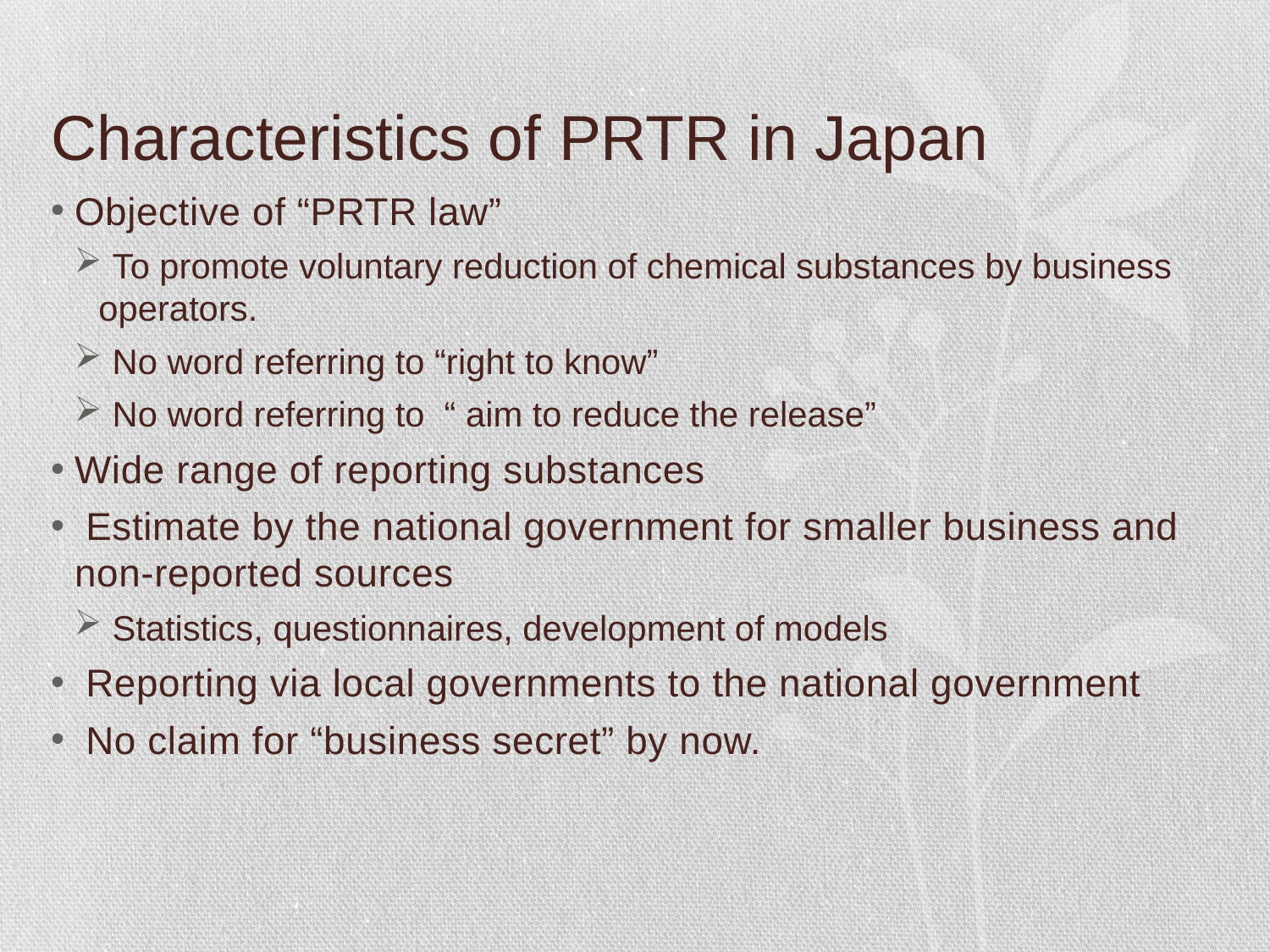

# Characteristics of PRTR in Japan
Objective of “PRTR law”
 To promote voluntary reduction of chemical substances by business operators.
 No word referring to “right to know”
 No word referring to  “ aim to reduce the release”
Wide range of reporting substances
 Estimate by the national government for smaller business and non-reported sources
 Statistics, questionnaires, development of models
 Reporting via local governments to the national government
 No claim for “business secret” by now.